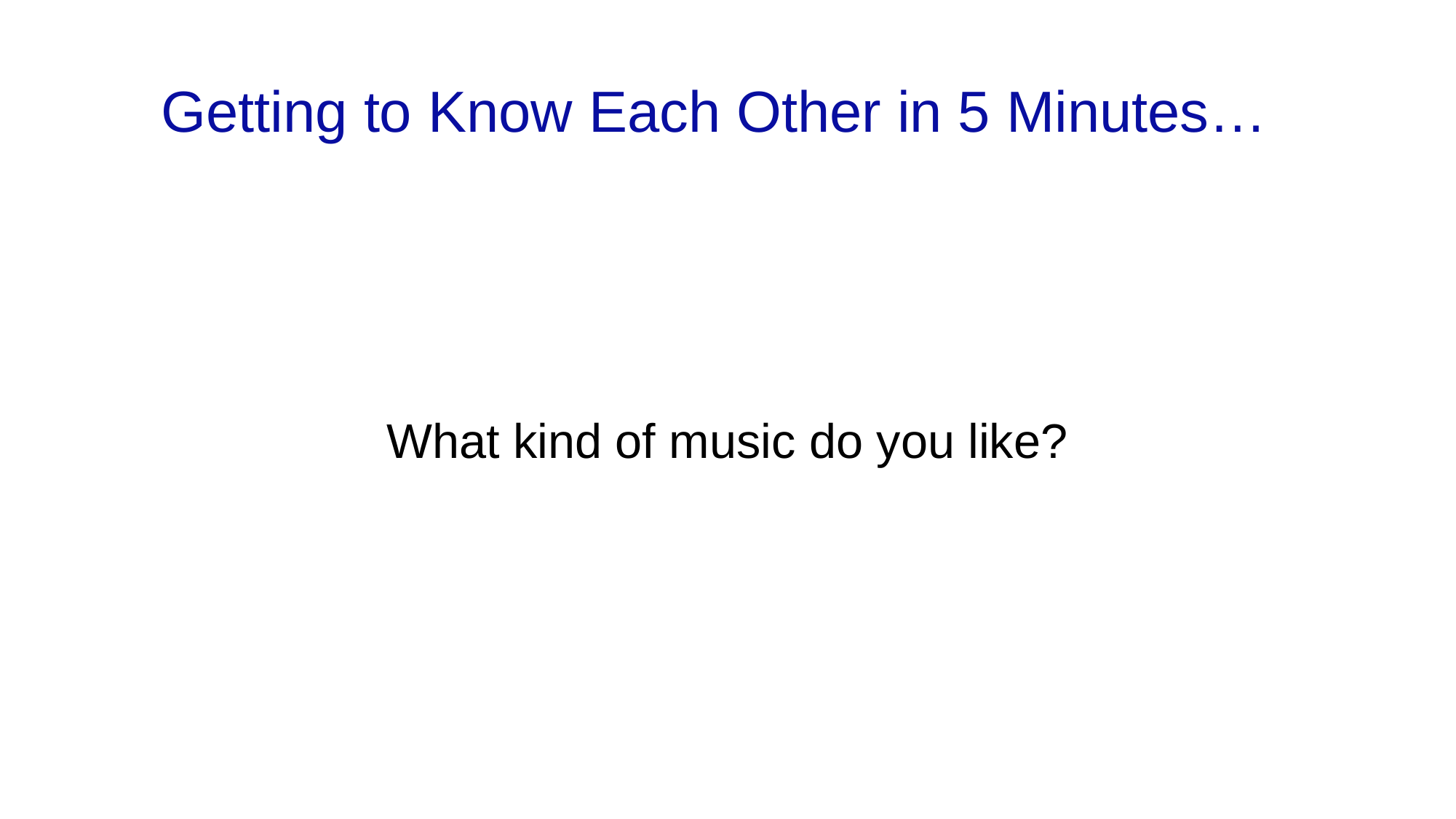

Getting to Know Each Other in 5 Minutes…
What kind of music do you like?